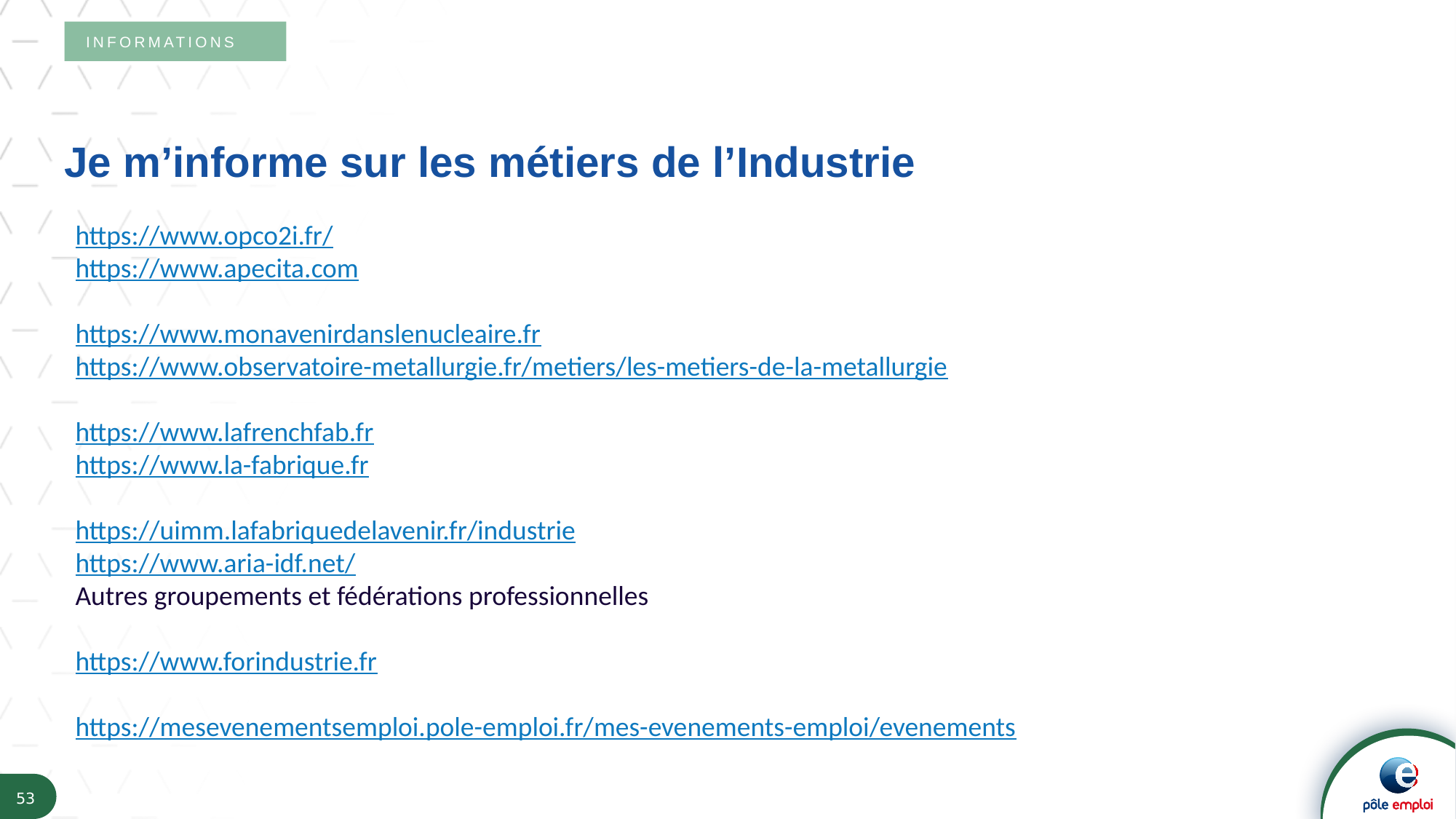

informations
# Je m’informe sur les métiers de l’Industrie
https://www.opco2i.fr/
https://www.apecita.com

https://www.monavenirdanslenucleaire.fr
https://www.observatoire-metallurgie.fr/metiers/les-metiers-de-la-metallurgie

https://www.lafrenchfab.fr
https://www.la-fabrique.fr

https://uimm.lafabriquedelavenir.fr/industrie
https://www.aria-idf.net/
Autres groupements et fédérations professionnelles

https://www.forindustrie.fr

https://mesevenementsemploi.pole-emploi.fr/mes-evenements-emploi/evenements

53